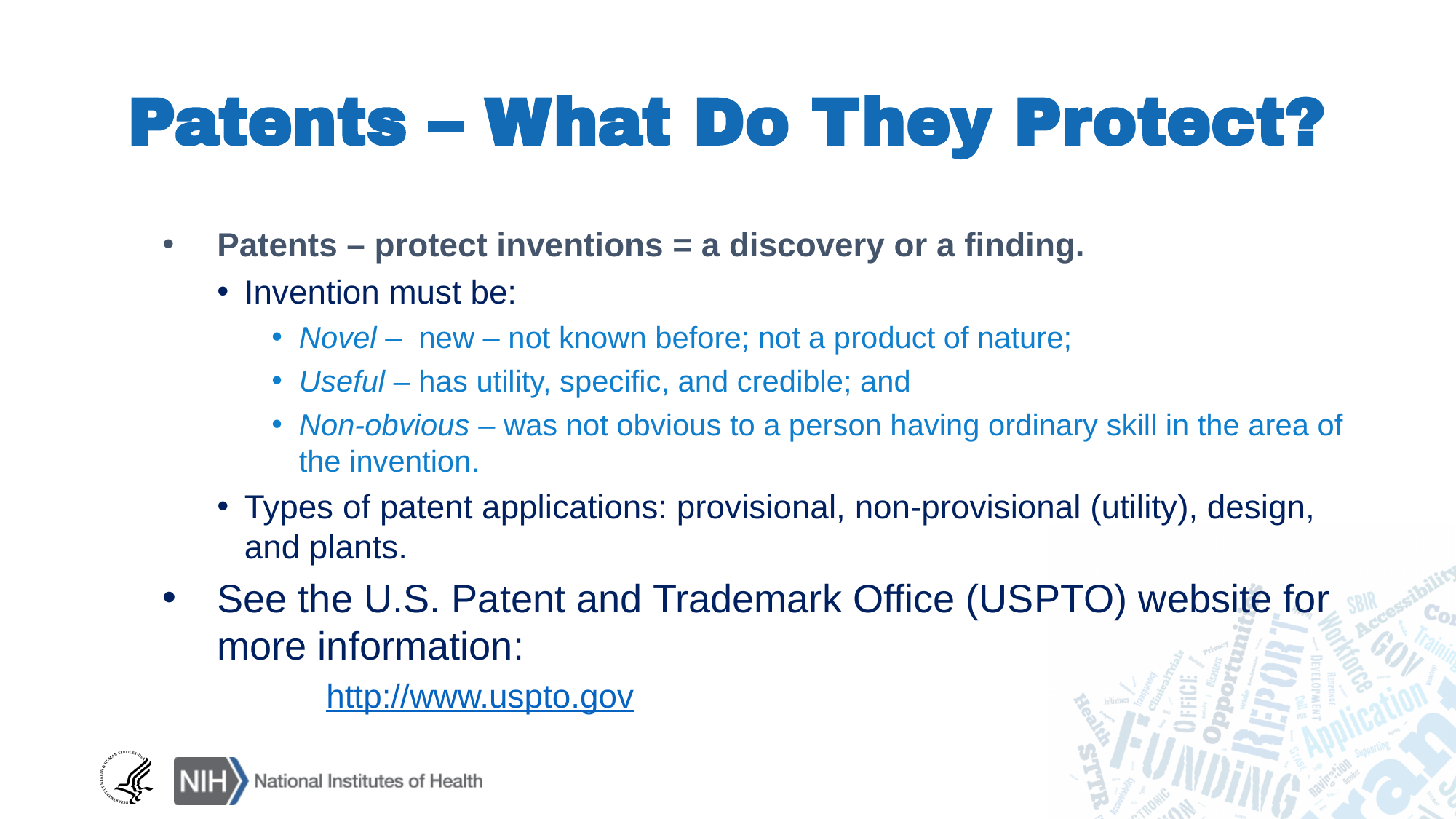

# Patents – What Do They Protect?
Patents – protect inventions = a discovery or a finding.
Invention must be:
Novel –  new – not known before; not a product of nature;
Useful – has utility, specific, and credible; and
Non-obvious – was not obvious to a person having ordinary skill in the area of the invention.
Types of patent applications: provisional, non-provisional (utility), design, and plants.
See the U.S. Patent and Trademark Office (USPTO) website for more information:
	http://www.uspto.gov

6